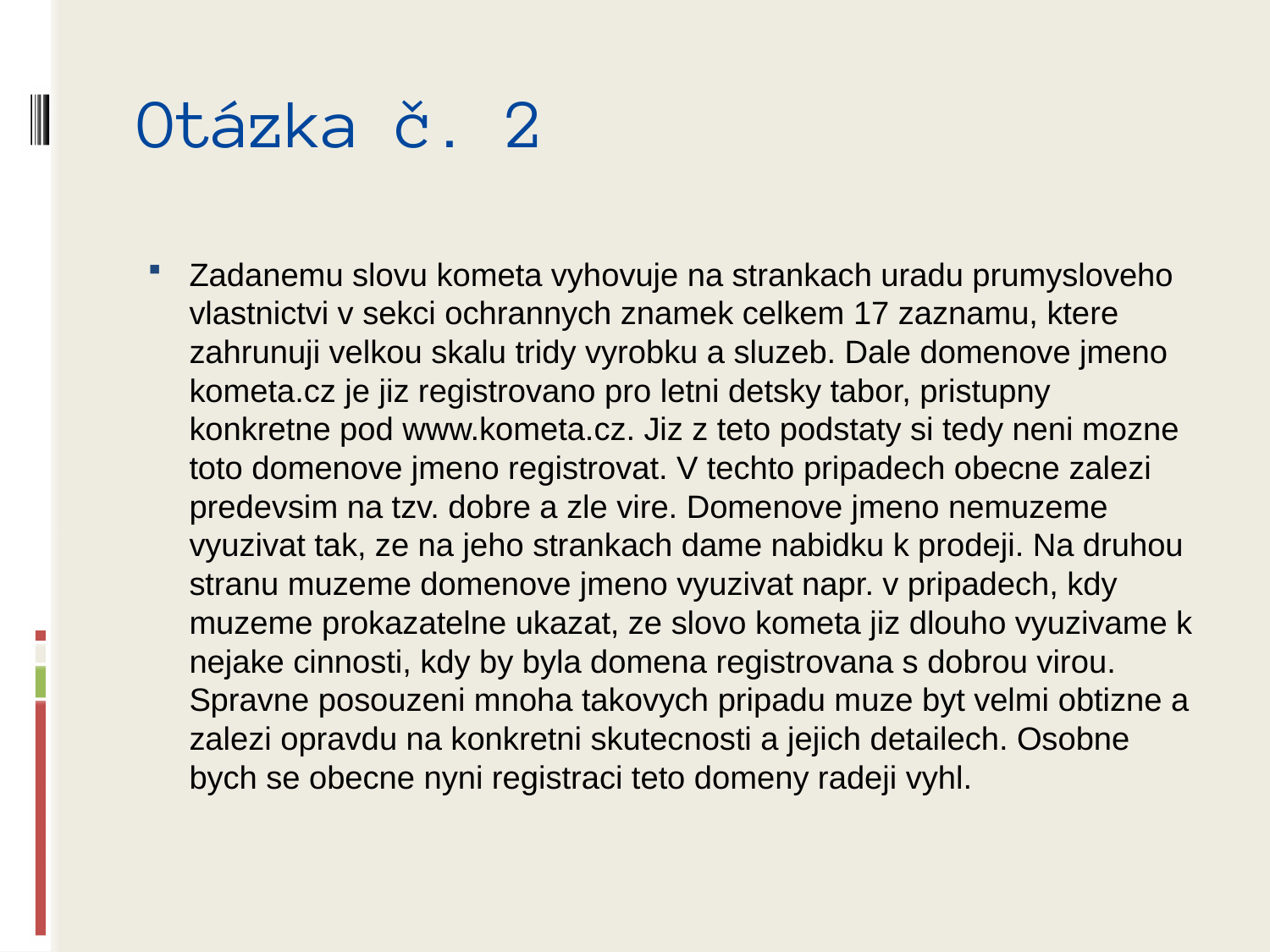

# Otázka č. 2
Zadanemu slovu kometa vyhovuje na strankach uradu prumysloveho vlastnictvi v sekci ochrannych znamek celkem 17 zaznamu, ktere zahrunuji velkou skalu tridy vyrobku a sluzeb. Dale domenove jmeno kometa.cz je jiz registrovano pro letni detsky tabor, pristupny konkretne pod www.kometa.cz. Jiz z teto podstaty si tedy neni mozne toto domenove jmeno registrovat. V techto pripadech obecne zalezi predevsim na tzv. dobre a zle vire. Domenove jmeno nemuzeme vyuzivat tak, ze na jeho strankach dame nabidku k prodeji. Na druhou stranu muzeme domenove jmeno vyuzivat napr. v pripadech, kdy muzeme prokazatelne ukazat, ze slovo kometa jiz dlouho vyuzivame k nejake cinnosti, kdy by byla domena registrovana s dobrou virou. Spravne posouzeni mnoha takovych pripadu muze byt velmi obtizne a zalezi opravdu na konkretni skutecnosti a jejich detailech. Osobne bych se obecne nyni registraci teto domeny radeji vyhl.